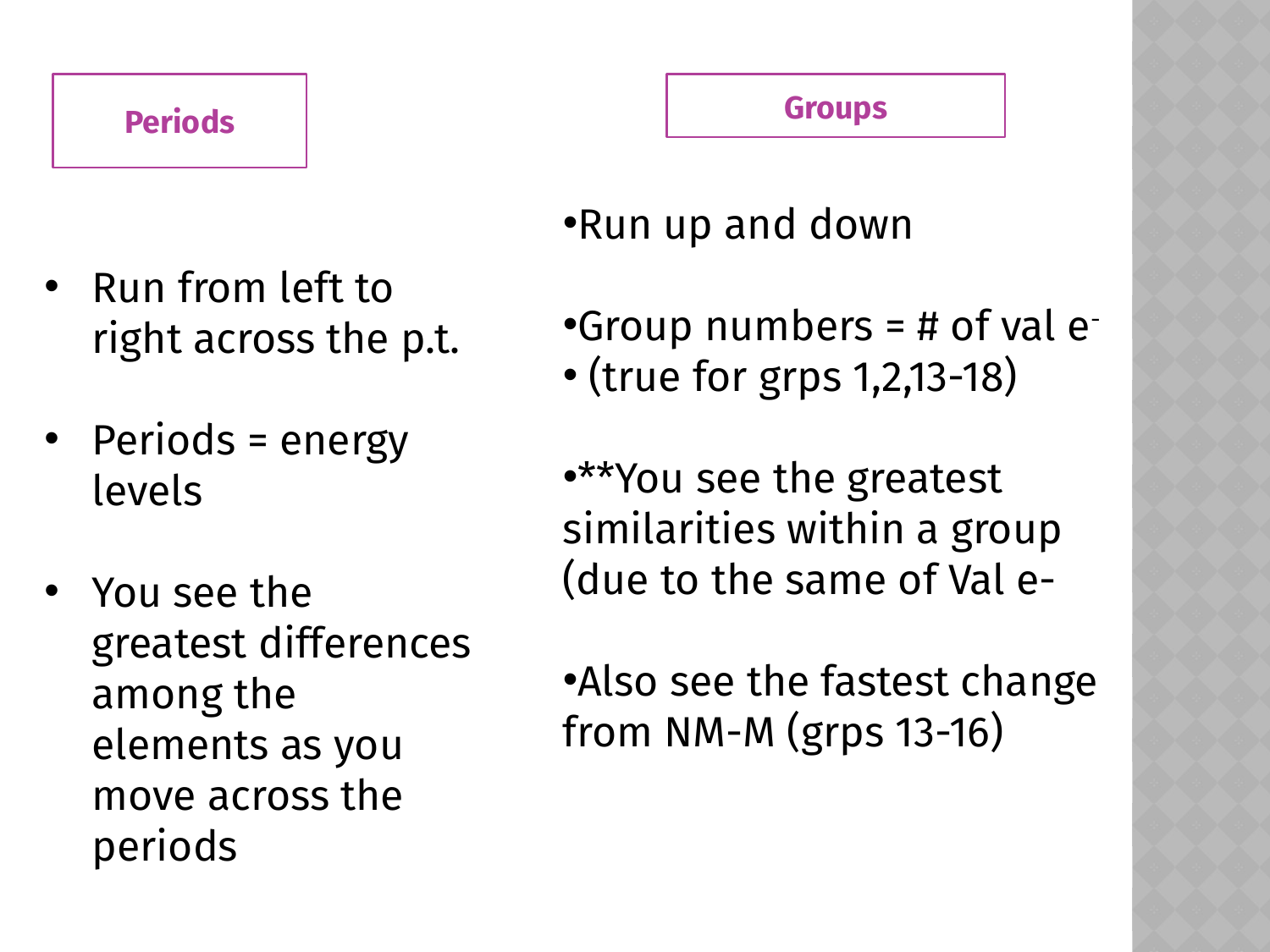

Periods
Groups
Run up and down

Group numbers = # of val e-
 (true for grps 1,2,13-18)

**You see the greatest
similarities within a group (due to the same of Val e-

Also see the fastest change from NM-M (grps 13-16)

Run from left to right across the p.t.

Periods = energy levels

You see the greatest differences among the elements as you move across the periods